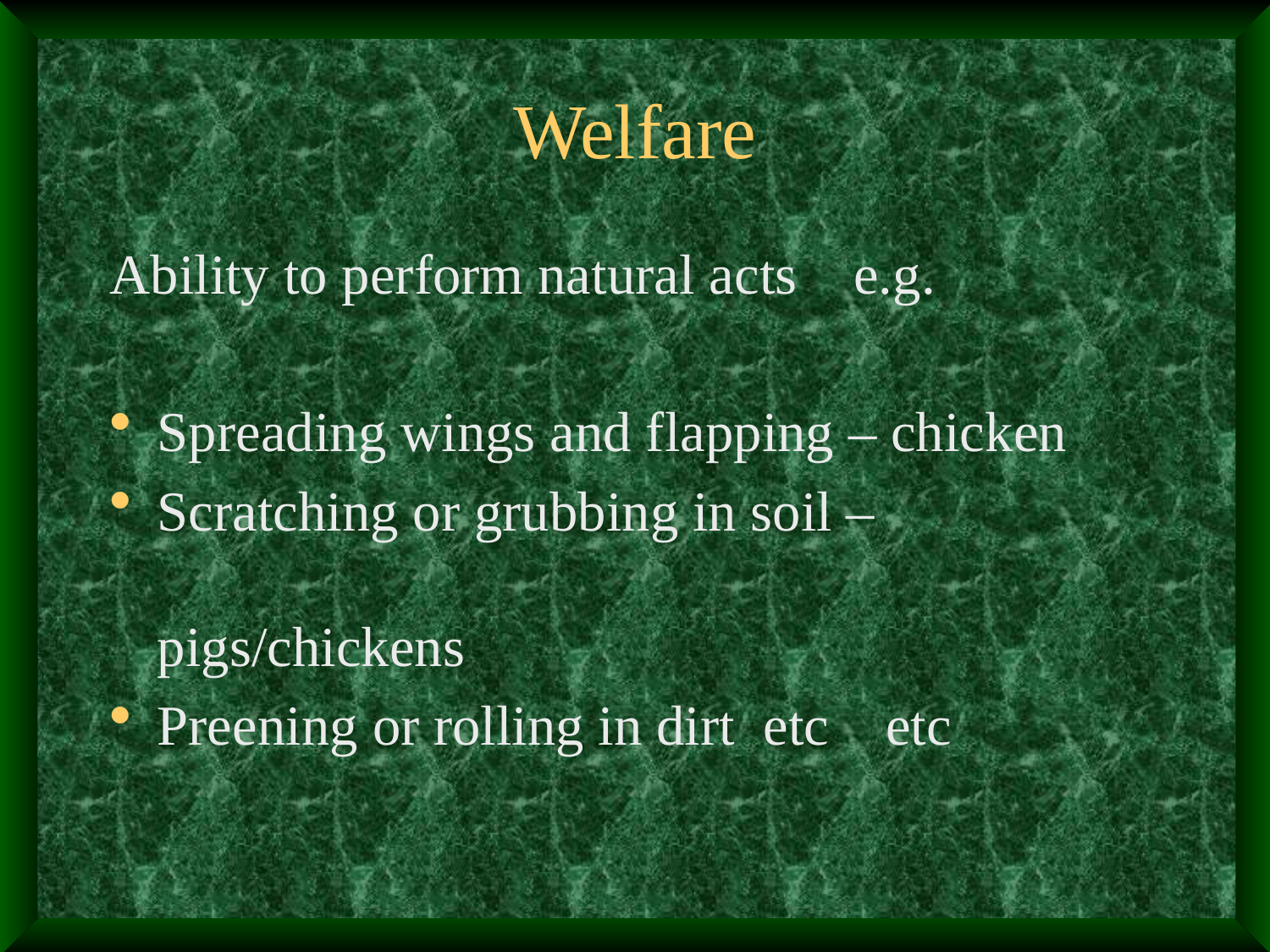

# Welfare
Ability to perform natural acts    e.g.

Spreading wings and flapping – chicken
Scratching or grubbing in soil –            						pigs/chickens
Preening or rolling in dirt  etc    etc